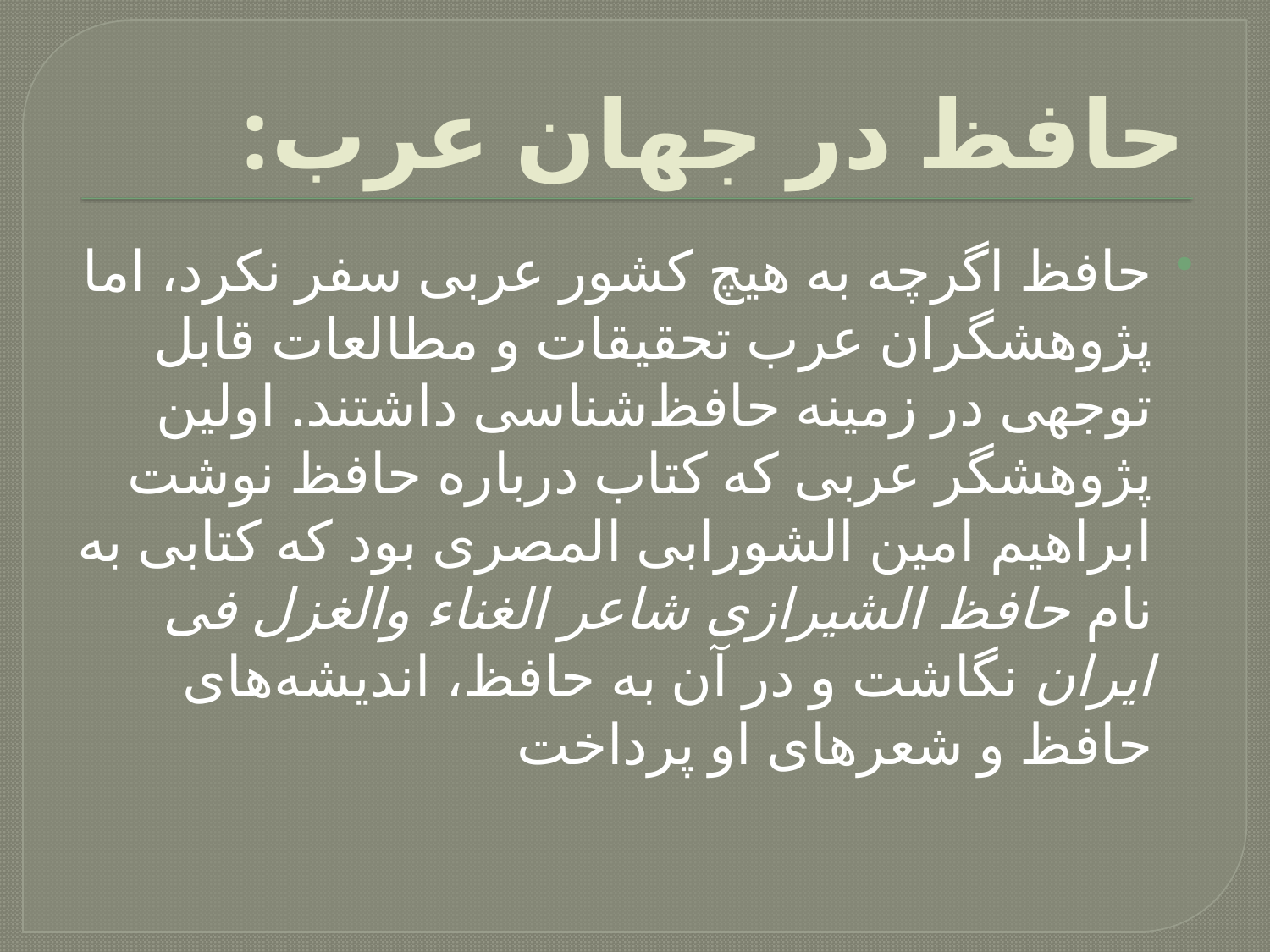

# حافظ در جهان عرب:
حافظ اگرچه به هیچ کشور عربی سفر نکرد، اما پژوهشگران عرب تحقیقات و مطالعات قابل توجهی در زمینه حافظ‌شناسی داشتند. اولین پژوهشگر عربی که کتاب درباره حافظ نوشت ابراهیم امین الشورابی المصری بود که کتابی به نام حافظ الشیرازی شاعر الغناء والغزل فی ایران نگاشت و در آن به حافظ، اندیشه‌های حافظ و شعرهای او پرداخت